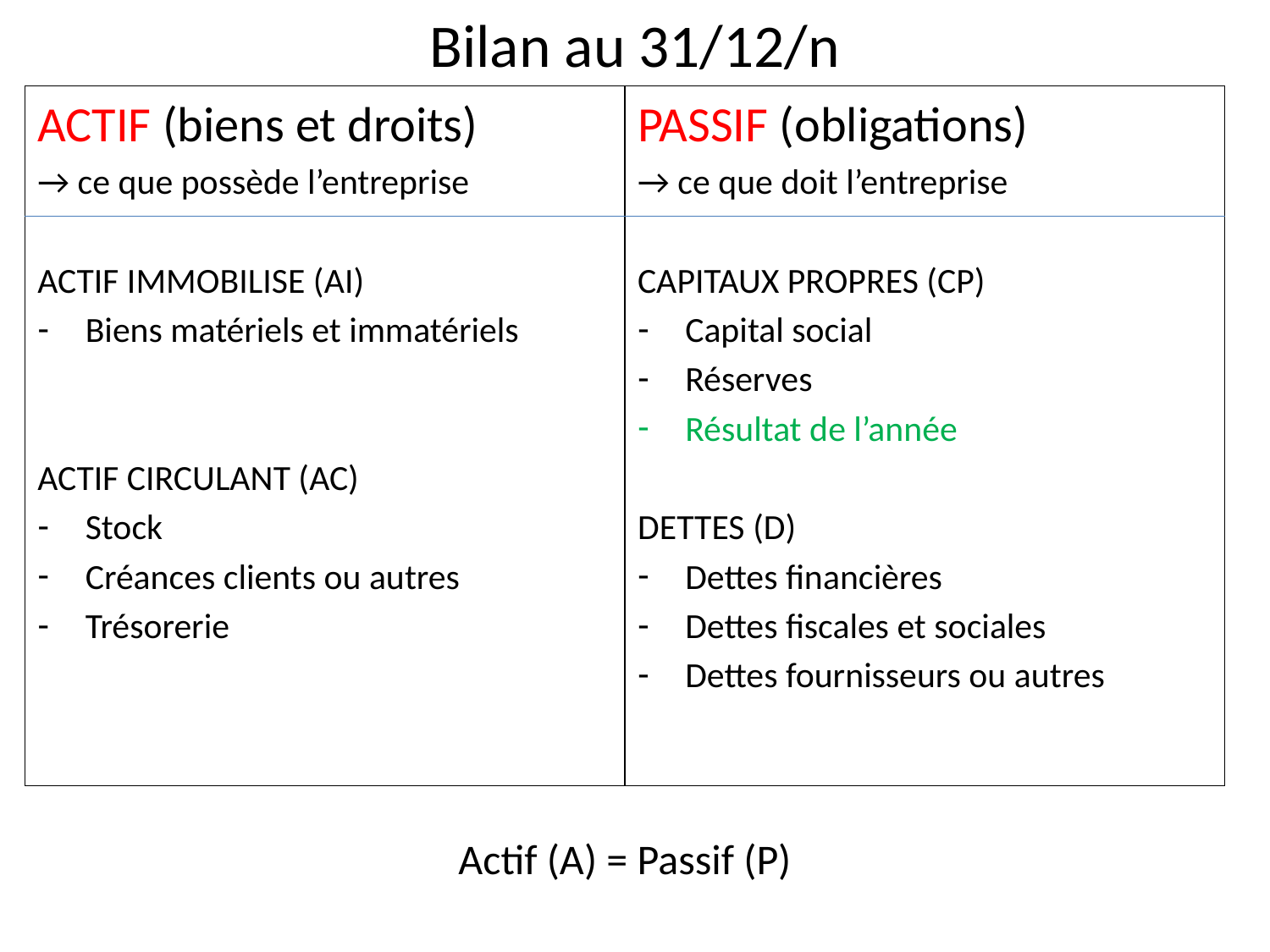

# Bilan au 31/12/n
ACTIF (biens et droits)
→ ce que possède l’entreprise

ACTIF IMMOBILISE (AI)
Biens matériels et immatériels

ACTIF CIRCULANT (AC)
Stock
Créances clients ou autres
Trésorerie
PASSIF (obligations)
→ ce que doit l’entreprise

CAPITAUX PROPRES (CP)
Capital social
Réserves
Résultat de l’année

DETTES (D)
Dettes financières
Dettes fiscales et sociales
Dettes fournisseurs ou autres
Actif (A) = Passif (P)